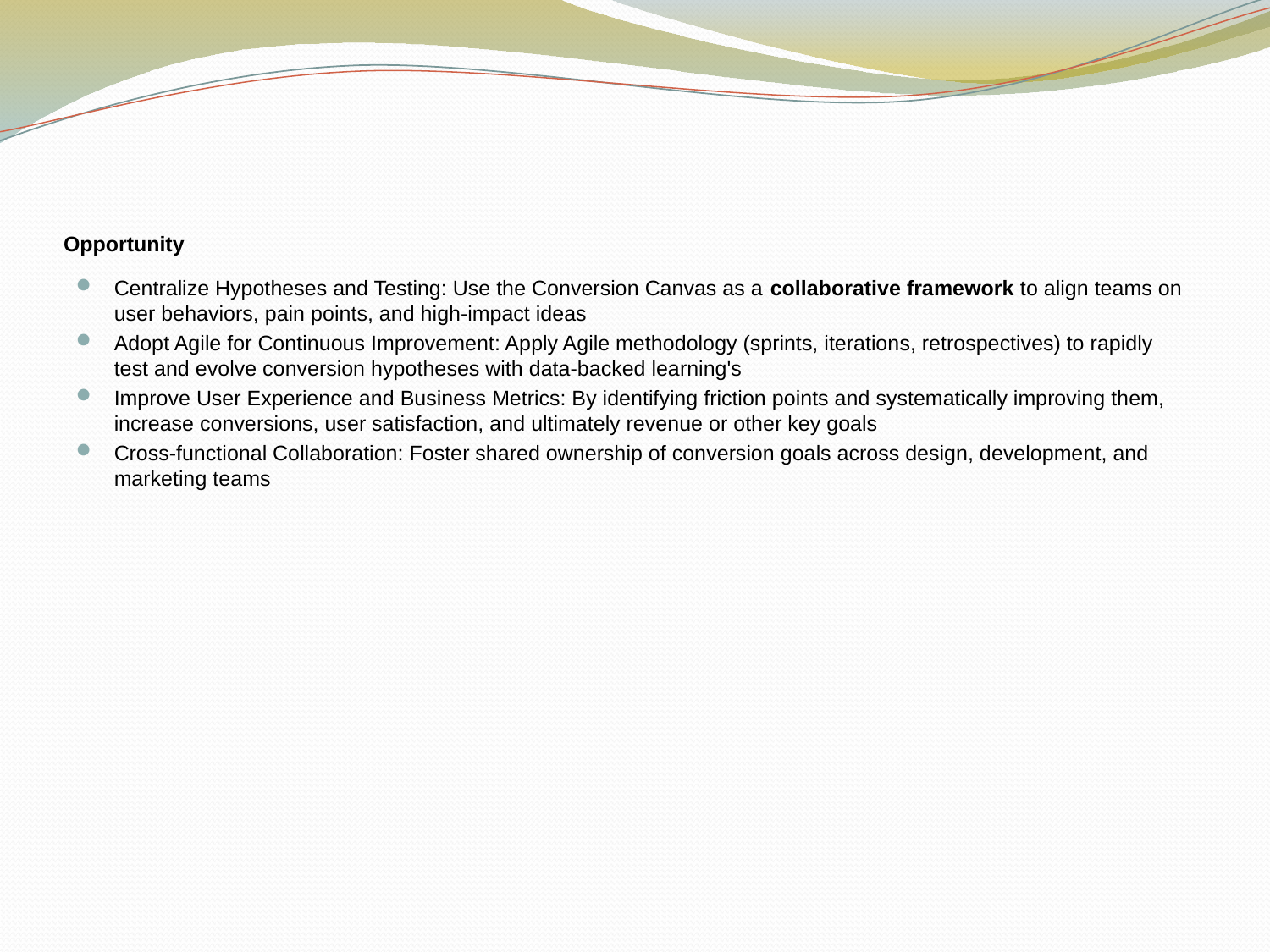

# Opportunity
Centralize Hypotheses and Testing: Use the Conversion Canvas as a collaborative framework to align teams on user behaviors, pain points, and high-impact ideas
Adopt Agile for Continuous Improvement: Apply Agile methodology (sprints, iterations, retrospectives) to rapidly test and evolve conversion hypotheses with data-backed learning's
Improve User Experience and Business Metrics: By identifying friction points and systematically improving them, increase conversions, user satisfaction, and ultimately revenue or other key goals
Cross-functional Collaboration: Foster shared ownership of conversion goals across design, development, and marketing teams